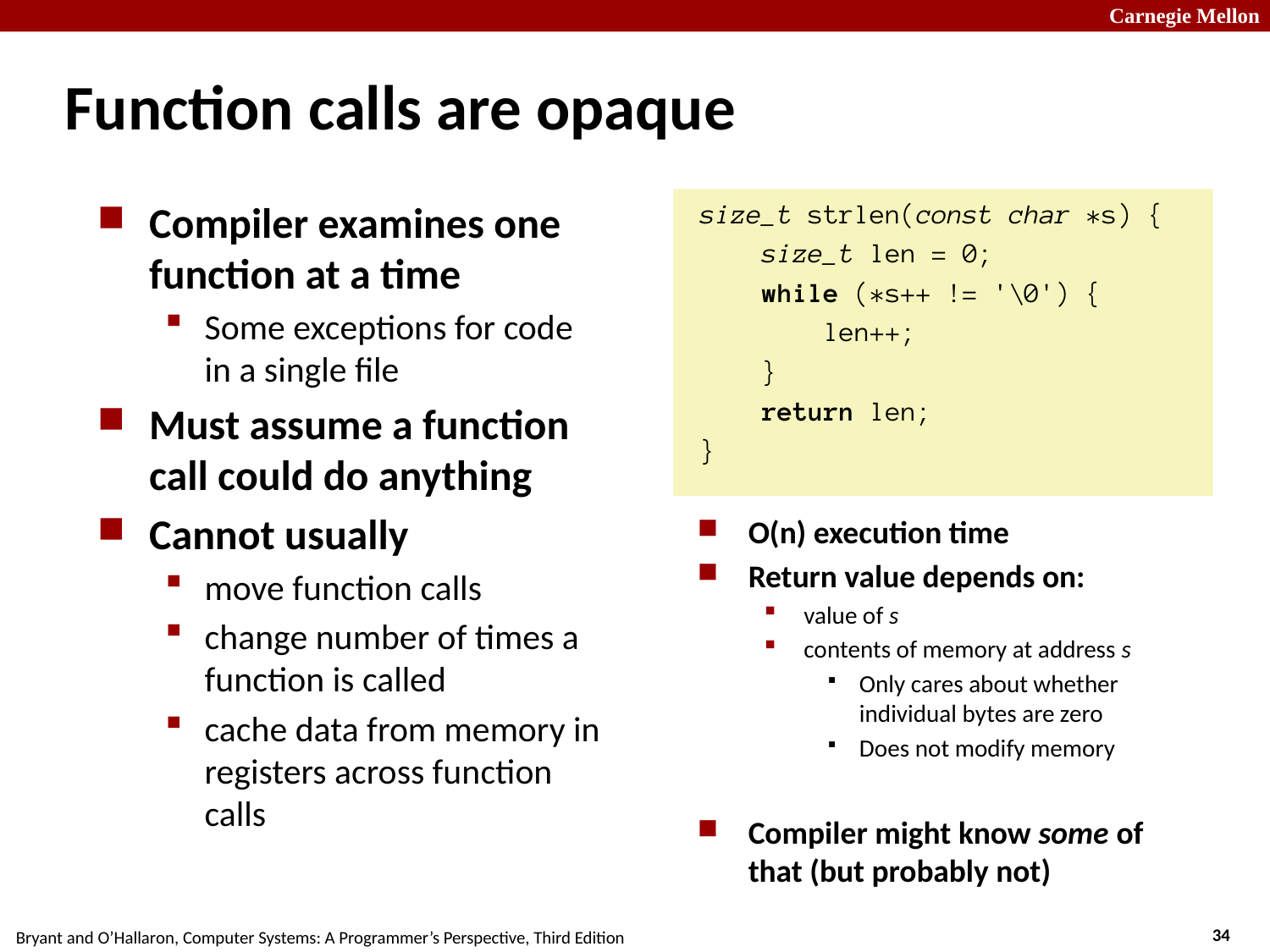

# Function calls are opaque
Compiler examines one function at a time
Some exceptions for code in a single file
Must assume a function call could do anything
Cannot usually
move function calls
change number of times a function is called
cache data from memory in registers across function calls

size_t strlen(const char *s) {
    size_t len = 0;
    while (*s++ != '\0') {
        len++;
    }
    return len;
}

O(n) execution time
Return value depends on:
value of s
contents of memory at address s
Only cares about whether individual bytes are zero
Does not modify memory

Compiler might know some of that (but probably not)